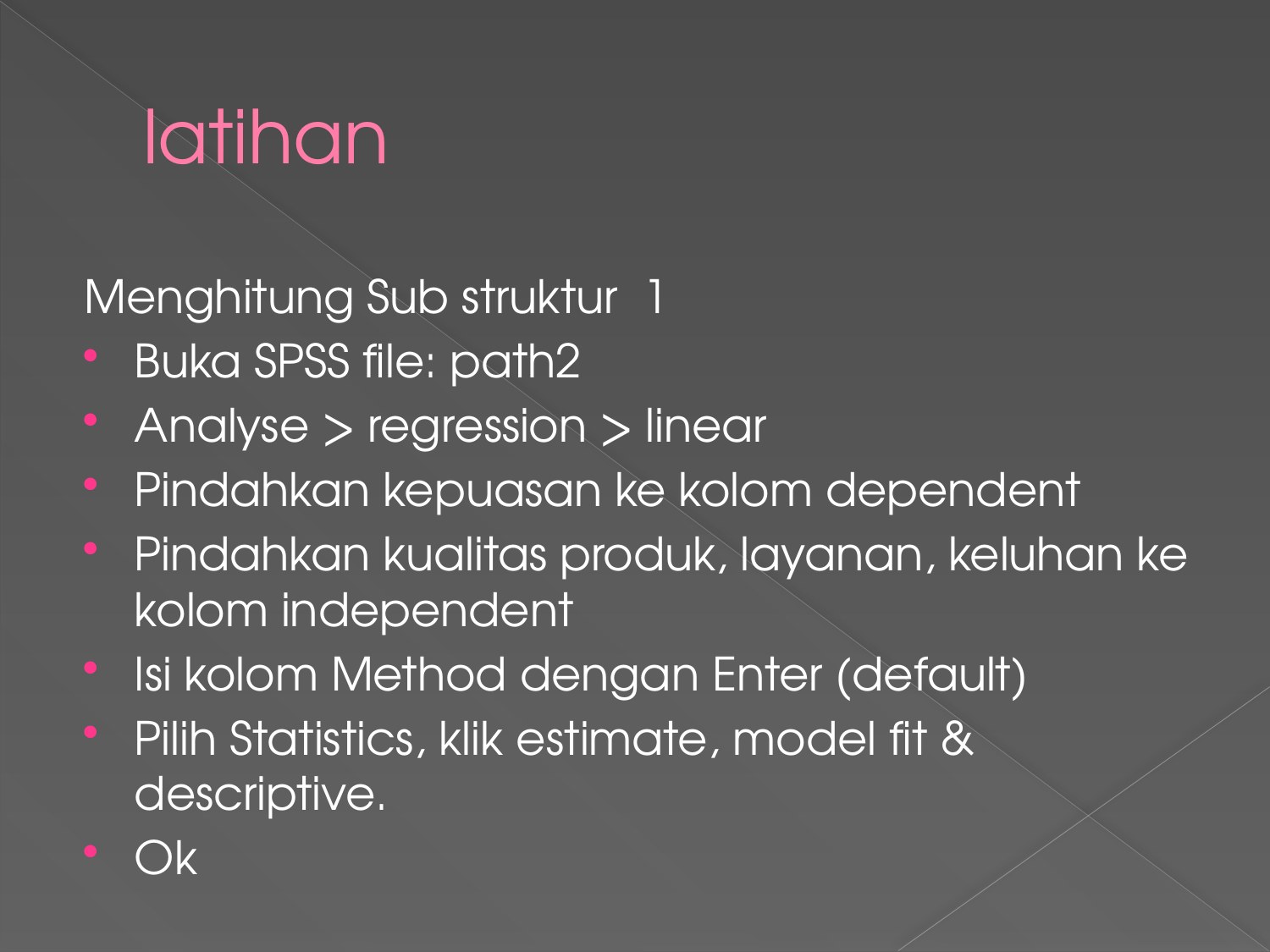

# latihan
Menghitung Sub struktur  1
Buka SPSS file: path2
Analyse > regression > linear
Pindahkan kepuasan ke kolom dependent
Pindahkan kualitas produk, layanan, keluhan ke kolom independent
Isi kolom Method dengan Enter (default)
Pilih Statistics, klik estimate, model fit & descriptive.
Ok